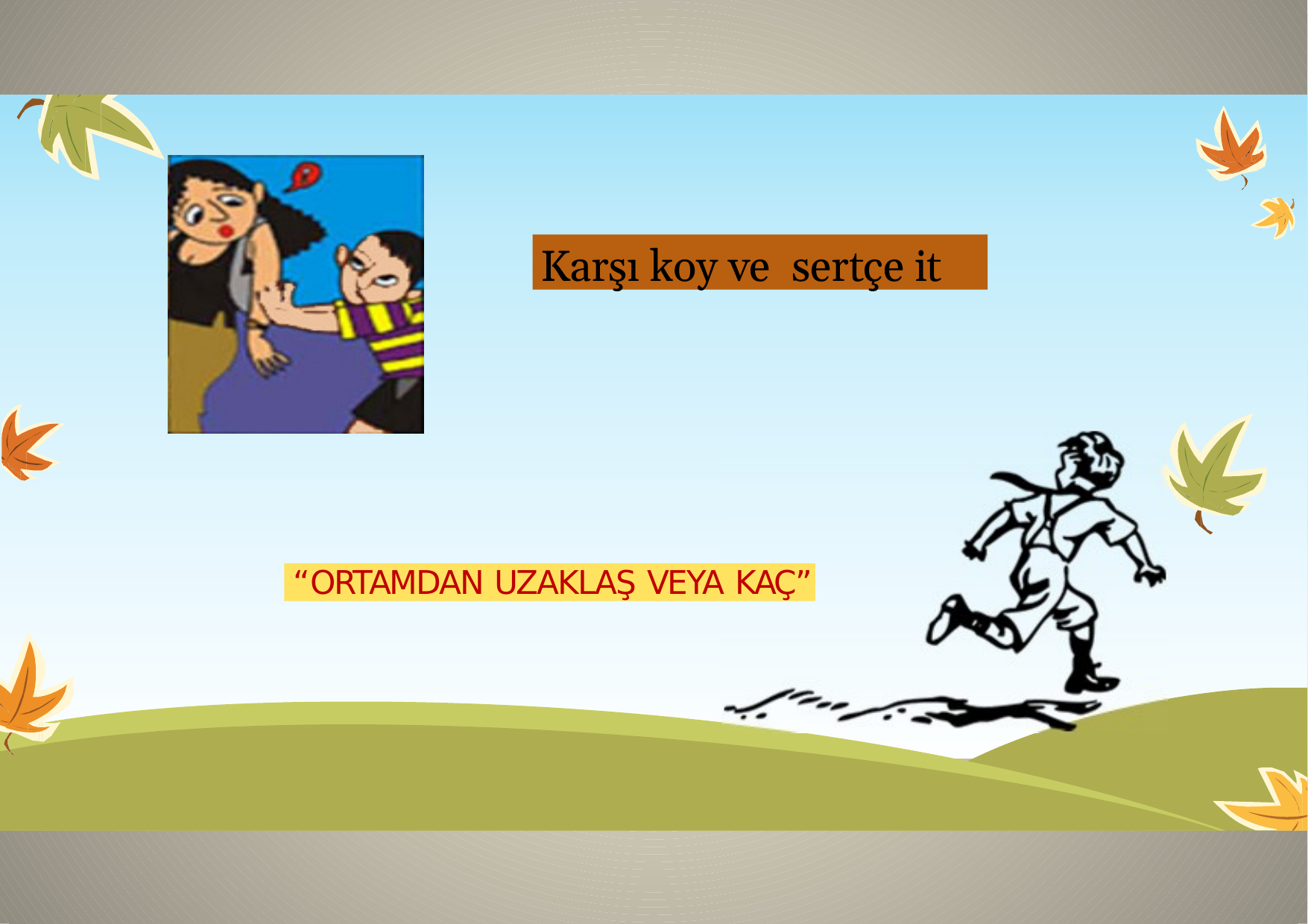

Karşı koy ve	sertçe it

“ORTAMDAN UZAKLAŞ VEYA KAÇ”